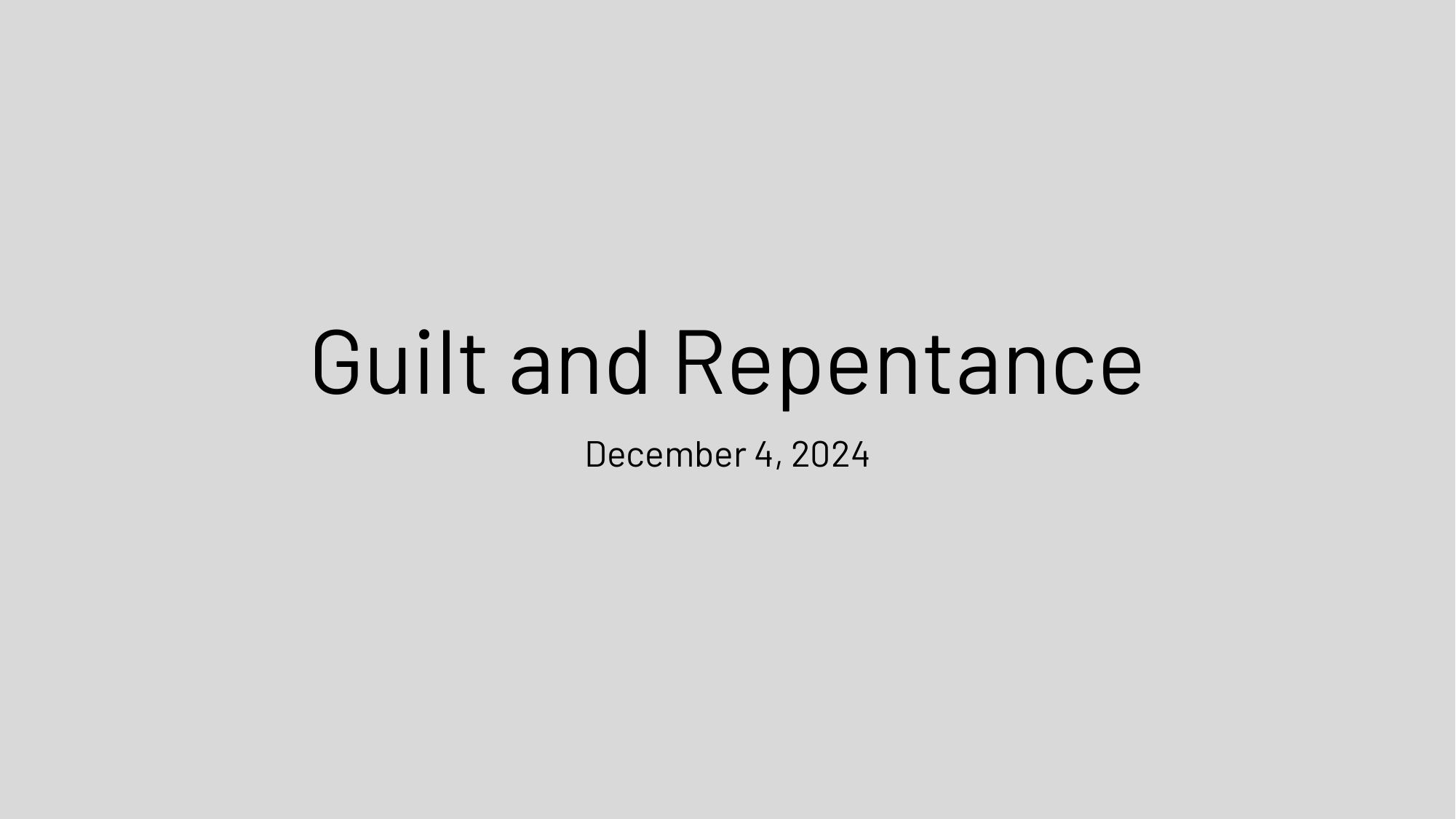

# Guilt and Repentance
December 4, 2024